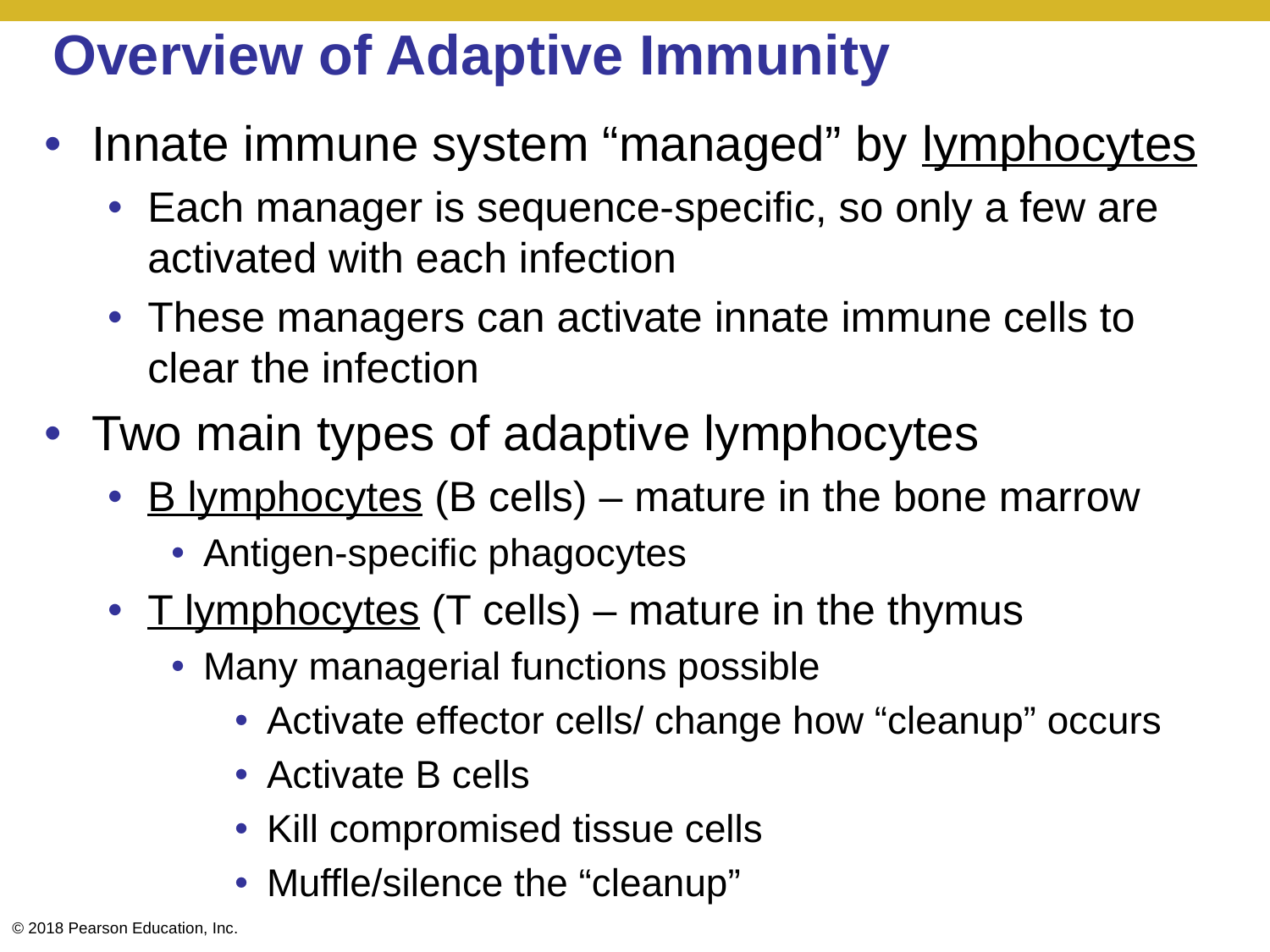

# Overview of Adaptive Immunity
Innate immune system “managed” by lymphocytes
Each manager is sequence-specific, so only a few are activated with each infection
These managers can activate innate immune cells to clear the infection
Two main types of adaptive lymphocytes
B lymphocytes (B cells) – mature in the bone marrow
Antigen-specific phagocytes
T lymphocytes (T cells) – mature in the thymus
Many managerial functions possible
Activate effector cells/ change how “cleanup” occurs
Activate B cells
Kill compromised tissue cells
Muffle/silence the “cleanup”